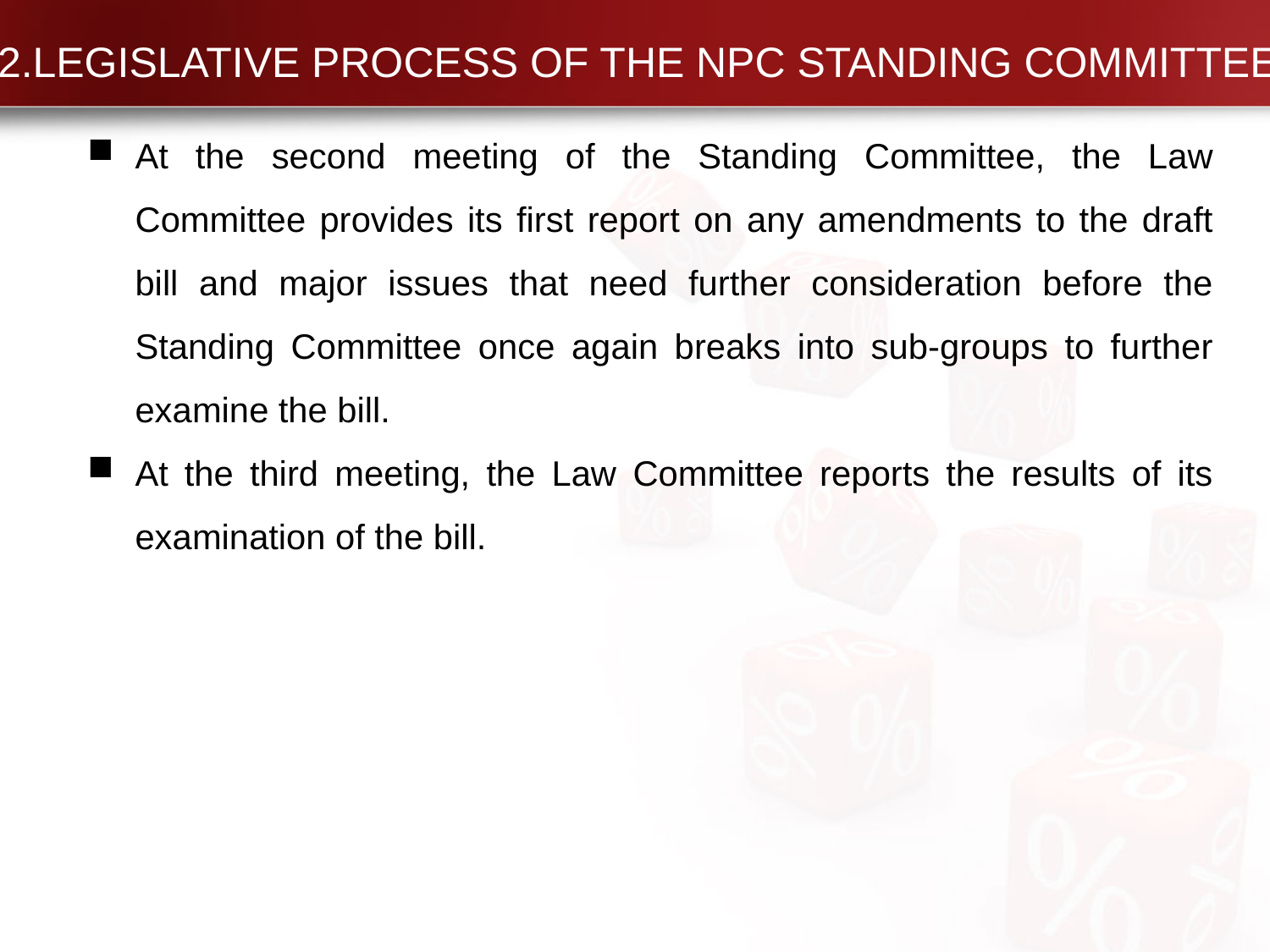

# 2.LEGISLATIVE PROCESS OF THE NPC STANDING COMMITTEE
At the second meeting of the Standing Committee, the Law Committee provides its first report on any amendments to the draft bill and major issues that need further consideration before the Standing Committee once again breaks into sub-groups to further examine the bill.
At the third meeting, the Law Committee reports the results of its examination of the bill.